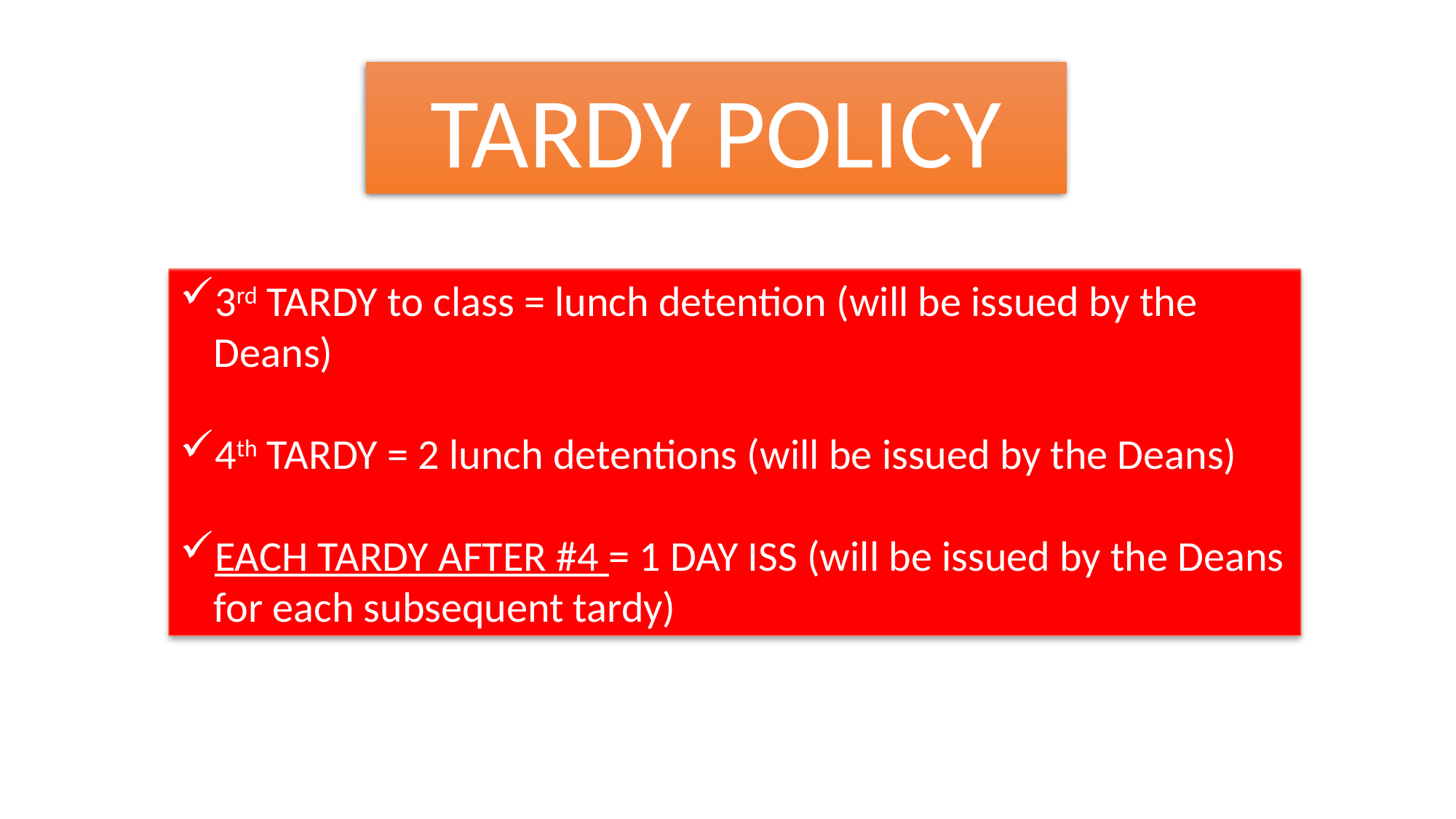

TARDY POLICY
3rd TARDY to class = lunch detention (will be issued by the Deans)

4th TARDY = 2 lunch detentions (will be issued by the Deans)

EACH TARDY AFTER #4 = 1 DAY ISS (will be issued by the Deans for each subsequent tardy)